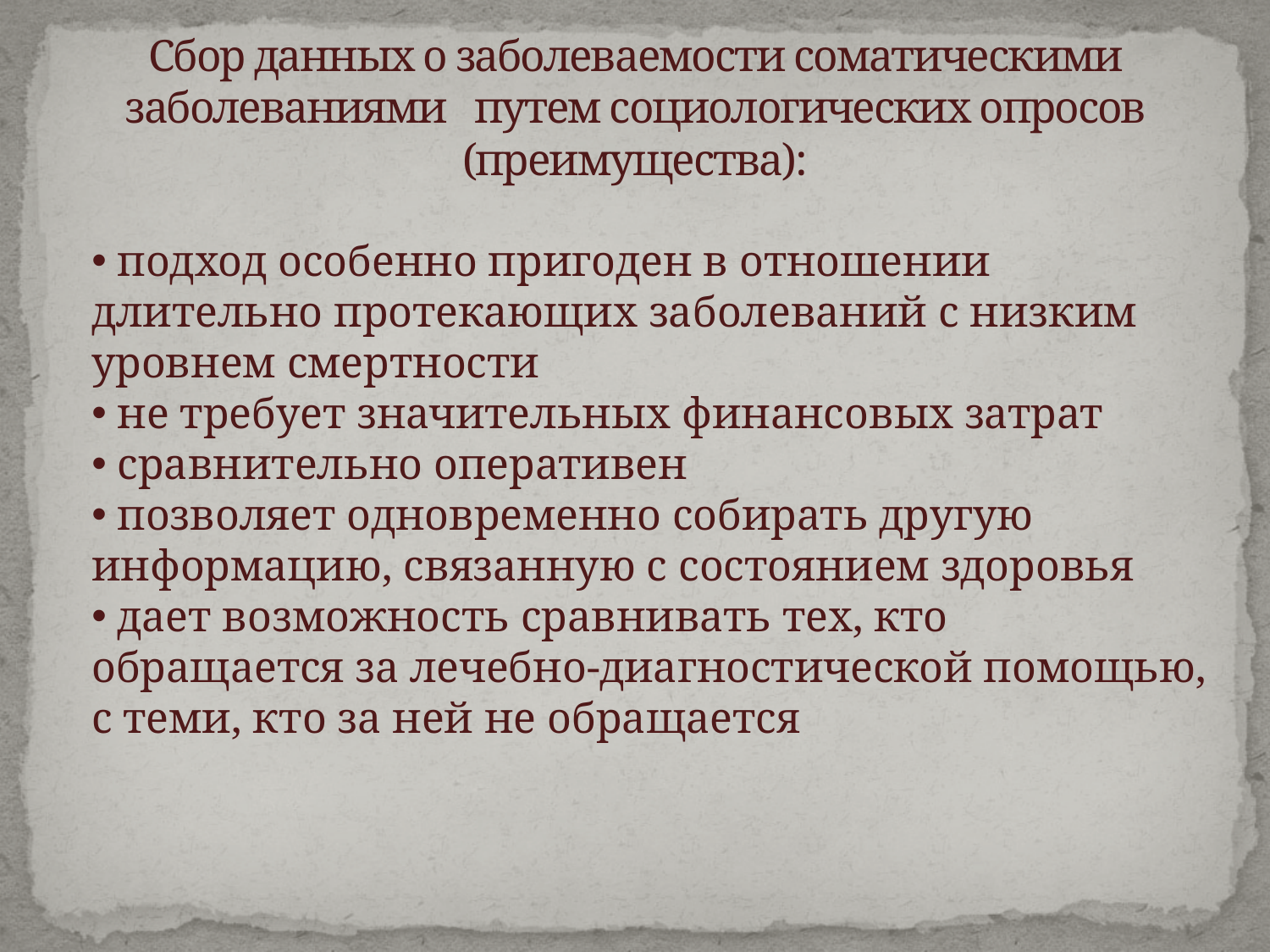

# Сбор данных о заболеваемости соматическими заболеваниями   путем социологических опросов (преимущества):
 подход особенно пригоден в отношении длительно протекающих заболеваний с низким уровнем смертности
 не требует значительных финансовых затрат
 сравнительно оперативен
 позволяет одновременно собирать другую информацию, связанную с состоянием здоровья
 дает возможность сравнивать тех, кто обращается за лечебно-диагностической помощью, с теми, кто за ней не обращается